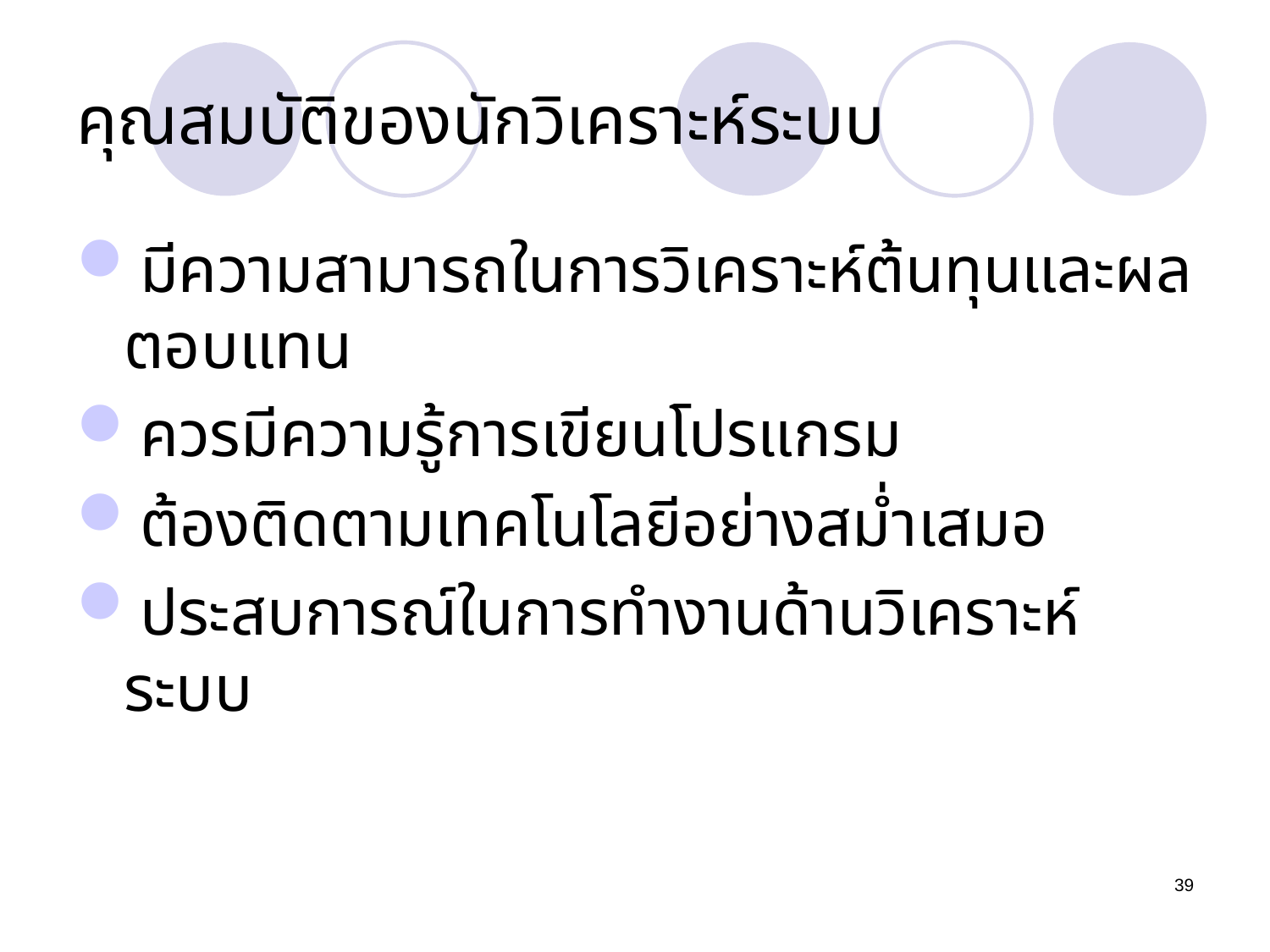

# คุณสมบัติของนักวิเคราะห์ระบบ
มีความสามารถในการวิเคราะห์ต้นทุนและผลตอบแทน
ควรมีความรู้การเขียนโปรแกรม
ต้องติดตามเทคโนโลยีอย่างสม่ำเสมอ
ประสบการณ์ในการทำงานด้านวิเคราะห์ระบบ
39